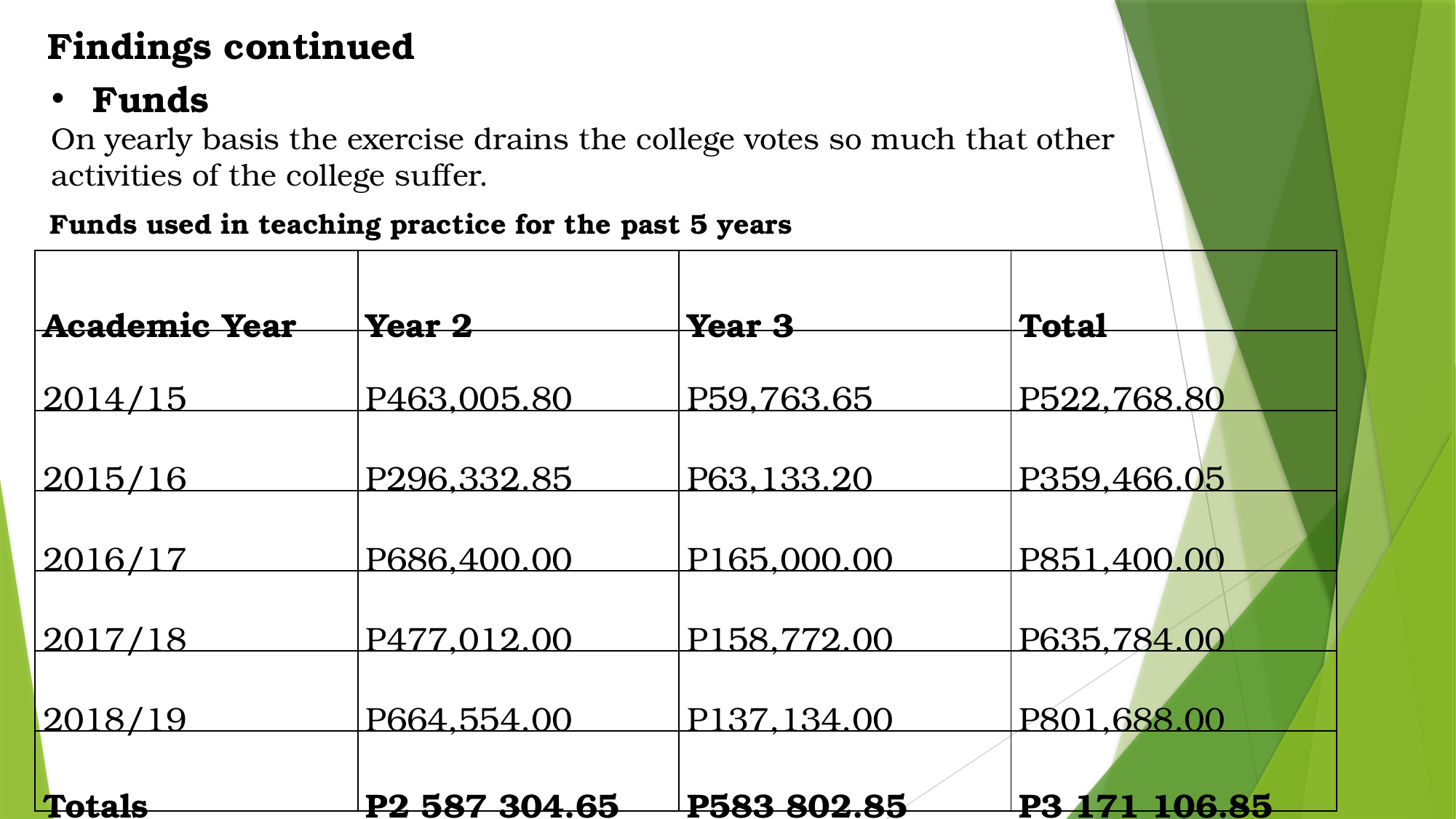

Findings continued
Funds
On yearly basis the exercise drains the college votes so much that other
activities of the college suffer.
Funds used in teaching practice for the past 5 years
| Academic Year | Year 2 | Year 3 | Total |
| --- | --- | --- | --- |
| 2014/15 | P463,005.80 | P59,763.65 | P522,768.80 |
| 2015/16 | P296,332.85 | P63,133.20 | P359,466.05 |
| 2016/17 | P686,400.00 | P165,000.00 | P851,400.00 |
| 2017/18 | P477,012.00 | P158,772.00 | P635,784.00 |
| 2018/19 | P664,554.00 | P137,134.00 | P801,688.00 |
| Totals | P2 587 304.65 | P583 802.85 | P3 171 106.85 |